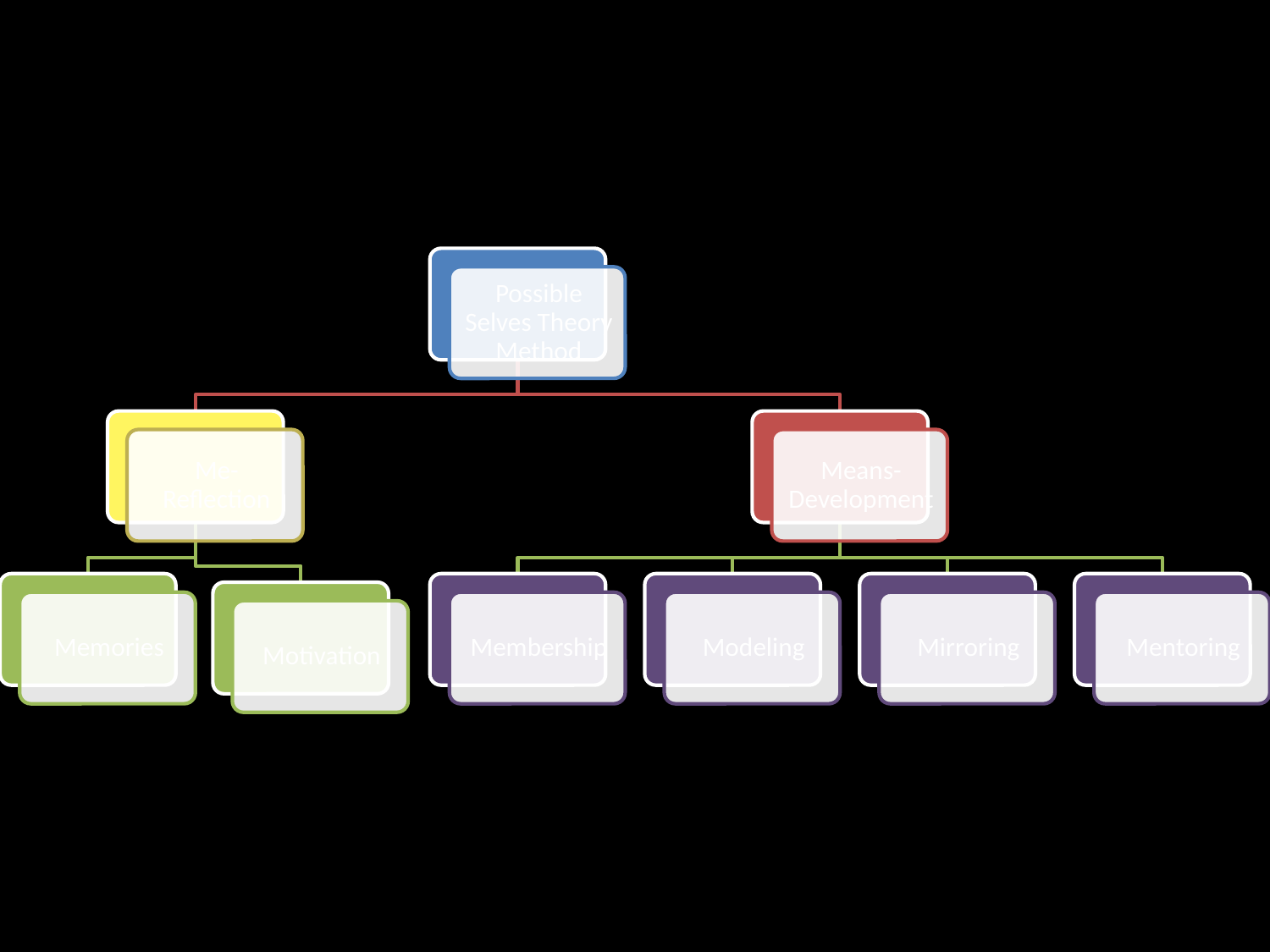

Possible Selves Theory Method
Me-Reflection
Memories
Motivation
Means-Development
Membership
Modeling
Mirroring
Mentoring